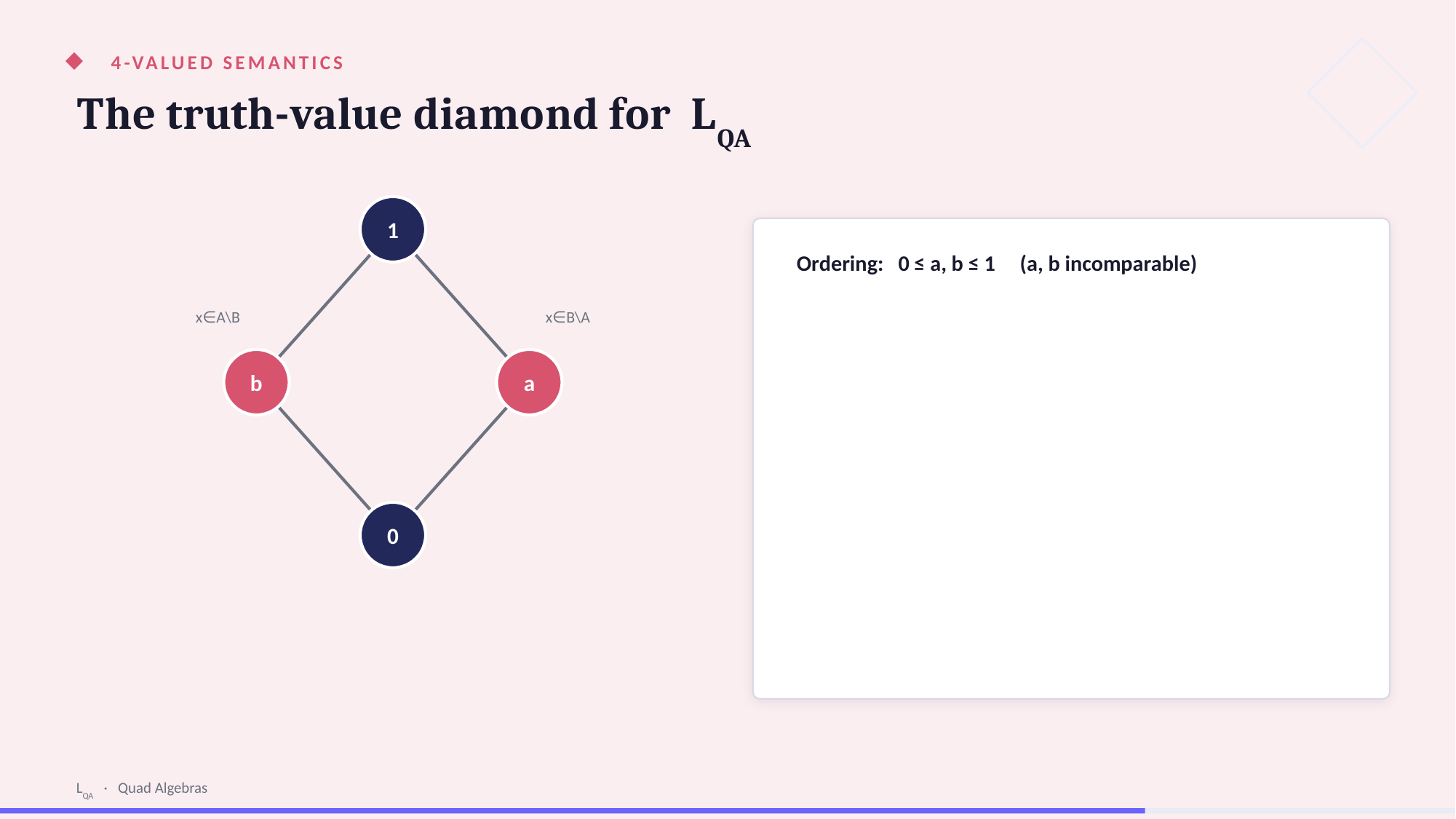

4-VALUED SEMANTICS

The truth-value diamond for  LQA

1

Ordering:   0 ≤ a, b ≤ 1     (a, b incomparable)
x∈A\B
x∈B\A
b

a

0

LQA   ·   Quad Algebras